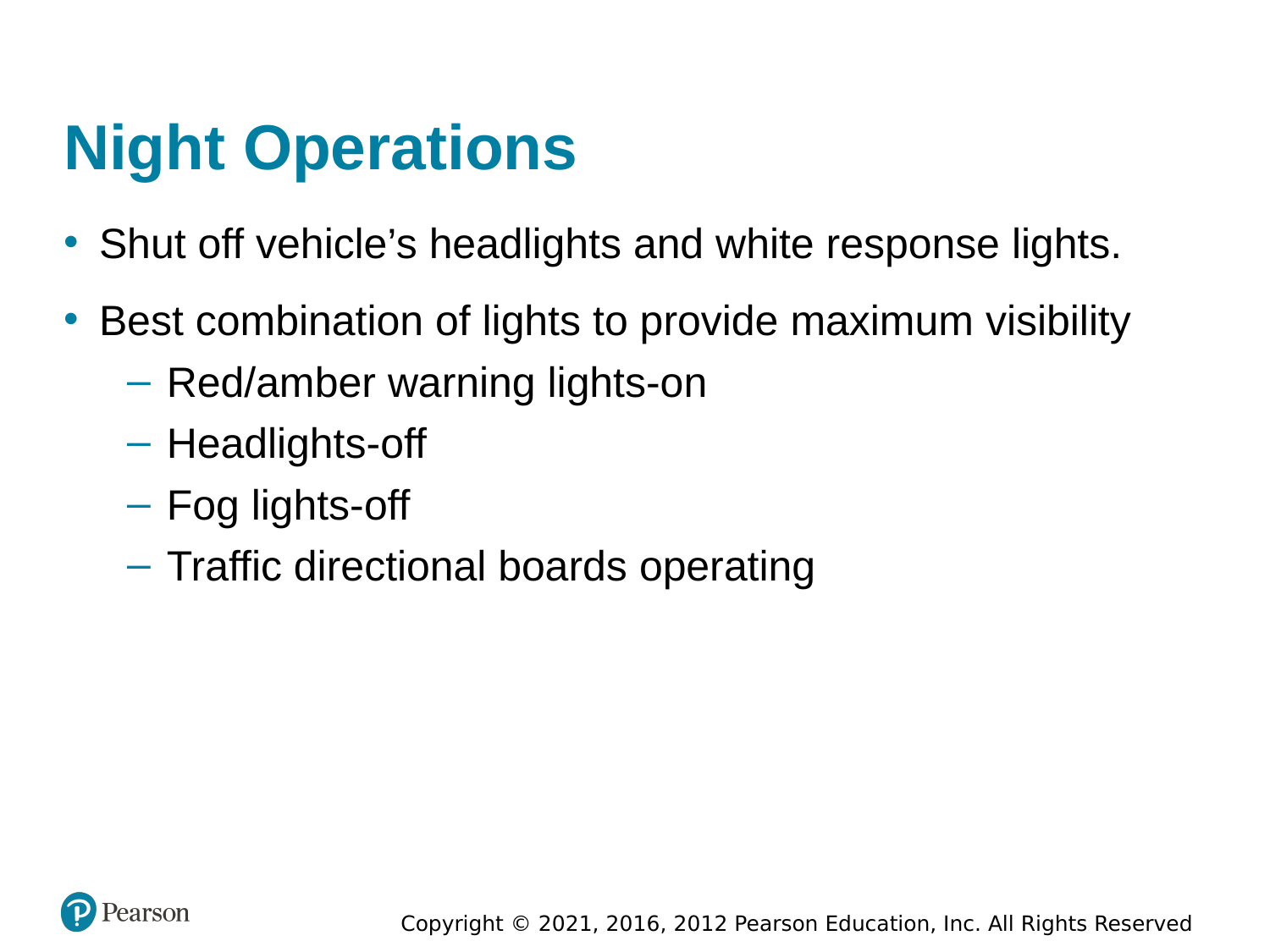

# Night Operations
Shut off vehicle’s headlights and white response lights.
Best combination of lights to provide maximum visibility
Red/amber warning lights-on
Headlights-off
Fog lights-off
Traffic directional boards operating